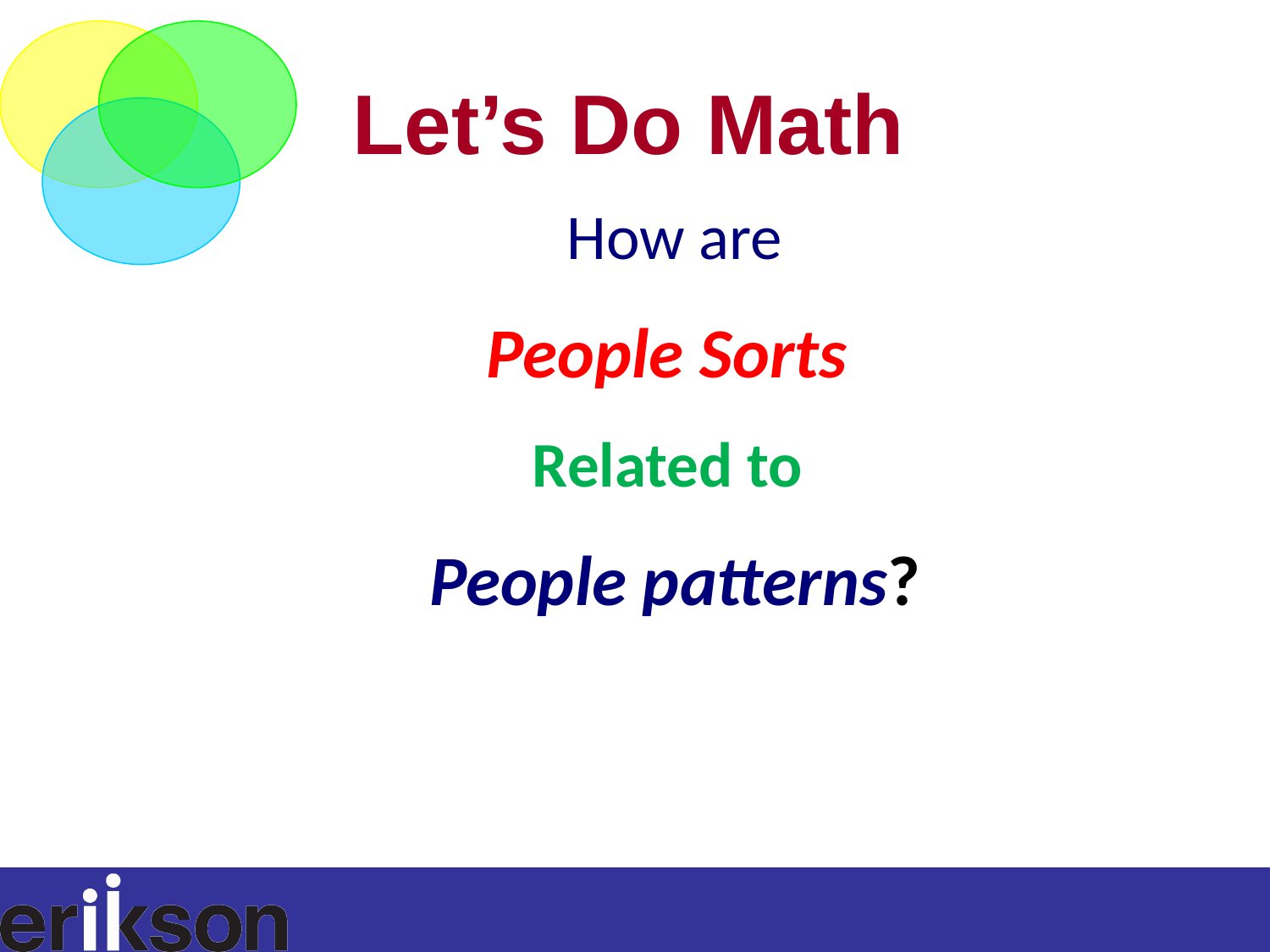

Let’s Do Math
How are
People Sorts
Related to
People patterns?